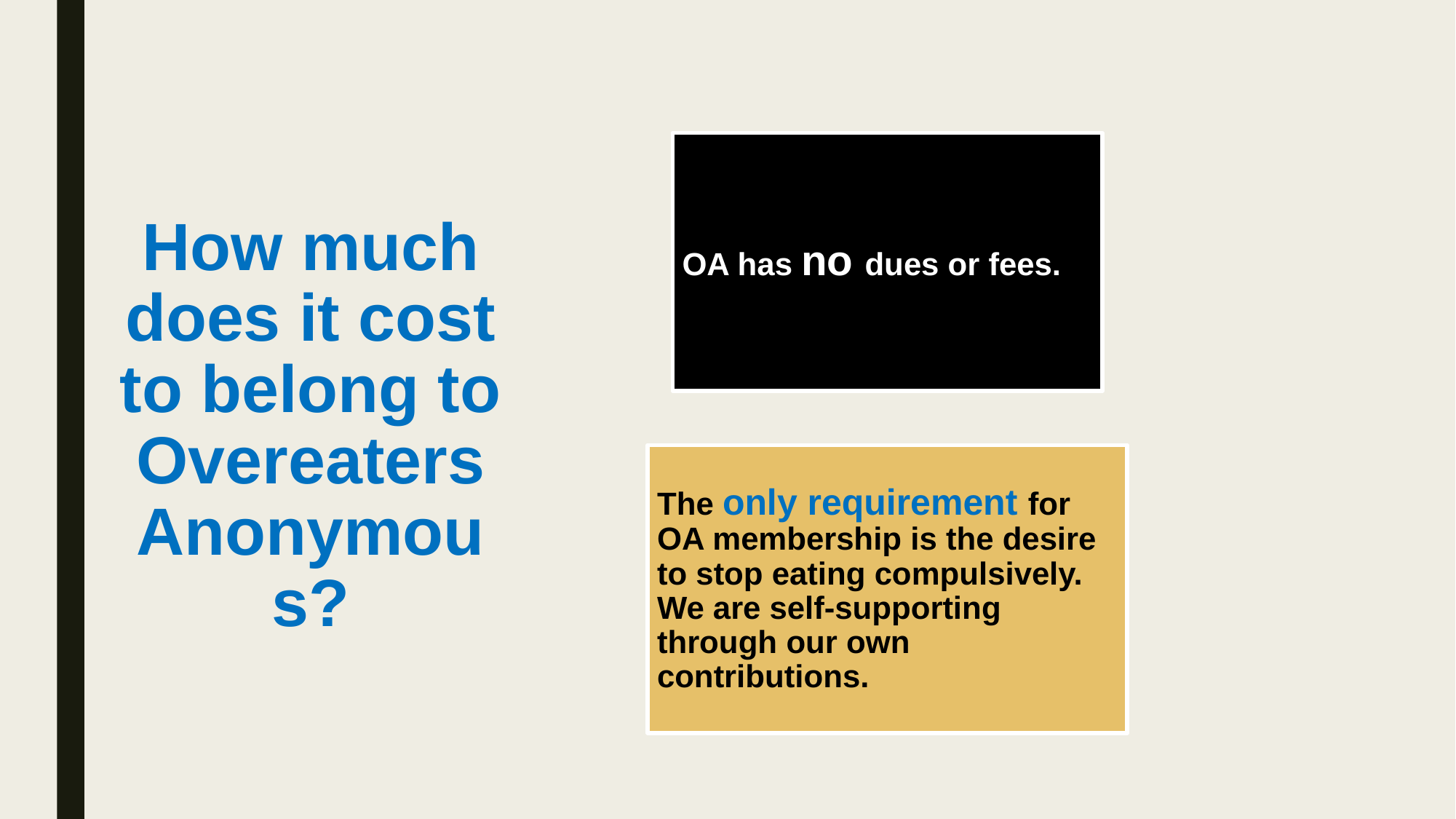

# How much does it cost to belong to Overeaters Anonymous?

OA has no dues or fees.
The only requirement for OA membership is the desire to stop eating compulsively. We are self-supporting through our own contributions.